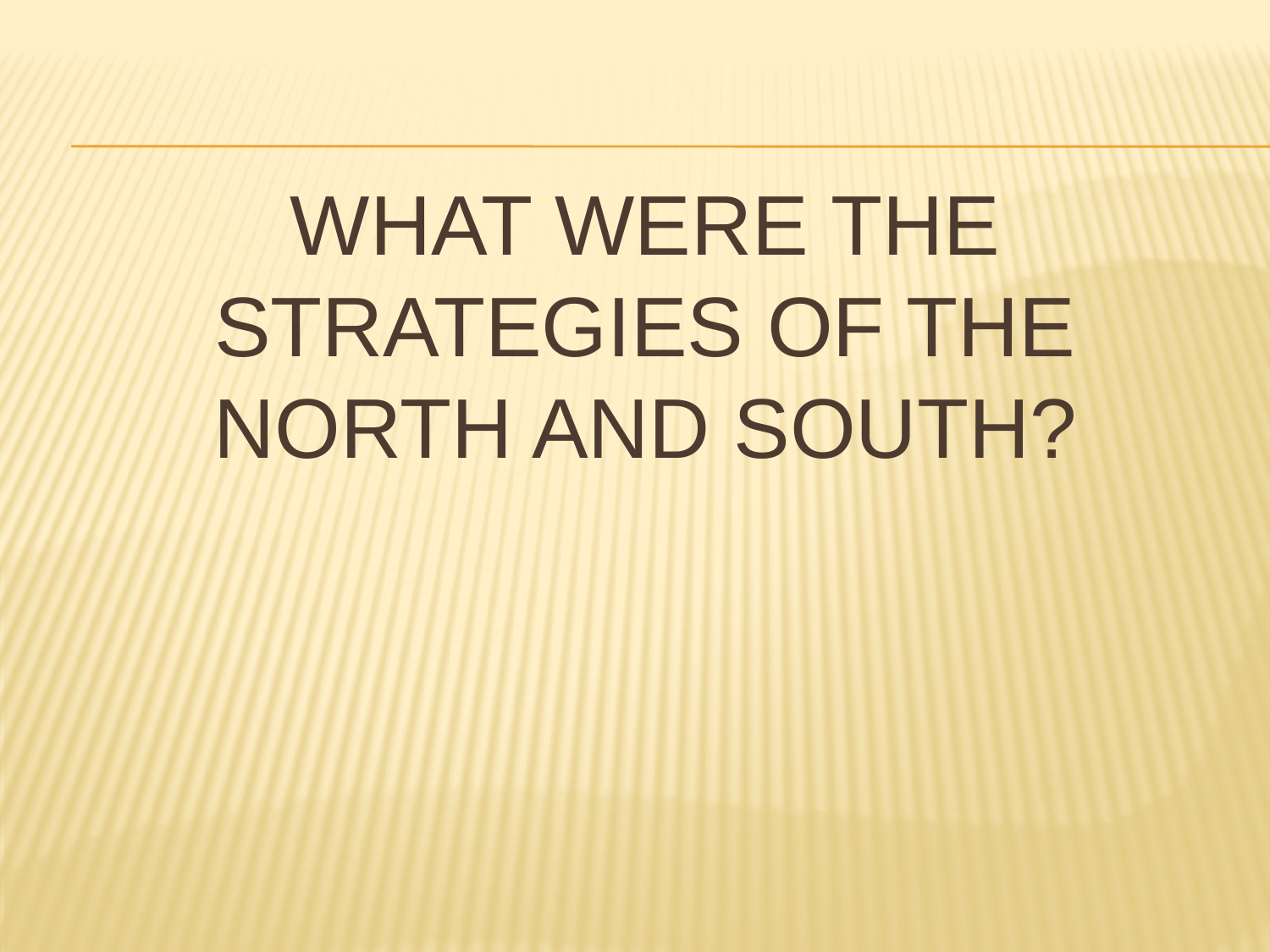

# What were the strategies of the North and South?